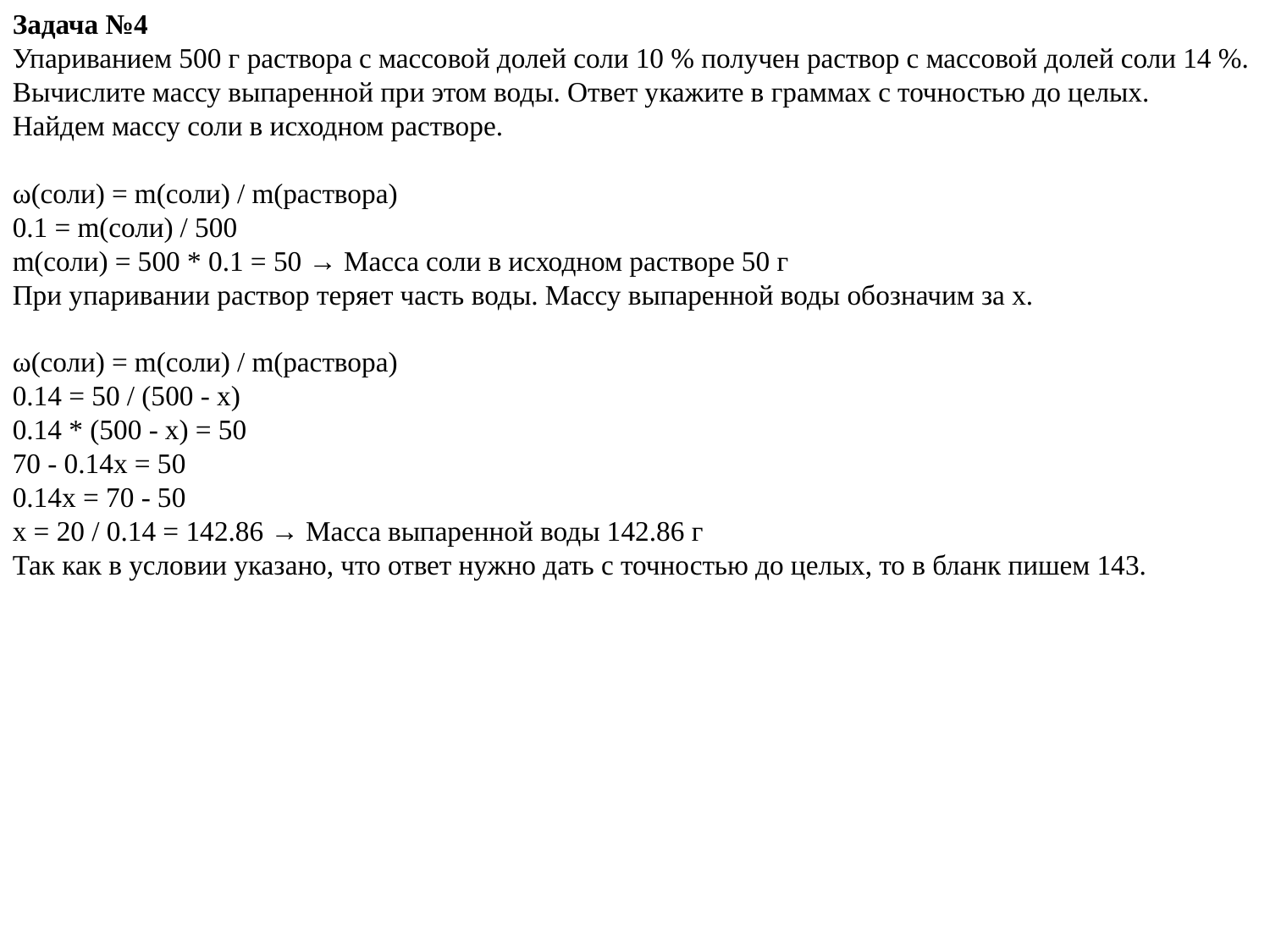

Задача №4
Упариванием 500 г раствора с массовой долей соли 10 % получен раствор с массовой долей соли 14 %. Вычислите массу выпаренной при этом воды. Ответ укажите в граммах с точностью до целых.
Найдем массу соли в исходном растворе.

ω(соли) = m(соли) / m(раствора)
0.1 = m(соли) / 500
m(соли) = 500 * 0.1 = 50 → Масса соли в исходном растворе 50 г
При упаривании раствор теряет часть воды. Массу выпаренной воды обозначим за x.

ω(соли) = m(соли) / m(раствора)
0.14 = 50 / (500 - x)
0.14 * (500 - x) = 50
70 - 0.14x = 50
0.14x = 70 - 50
x = 20 / 0.14 = 142.86 → Масса выпаренной воды 142.86 г
Так как в условии указано, что ответ нужно дать с точностью до целых, то в бланк пишем 143.